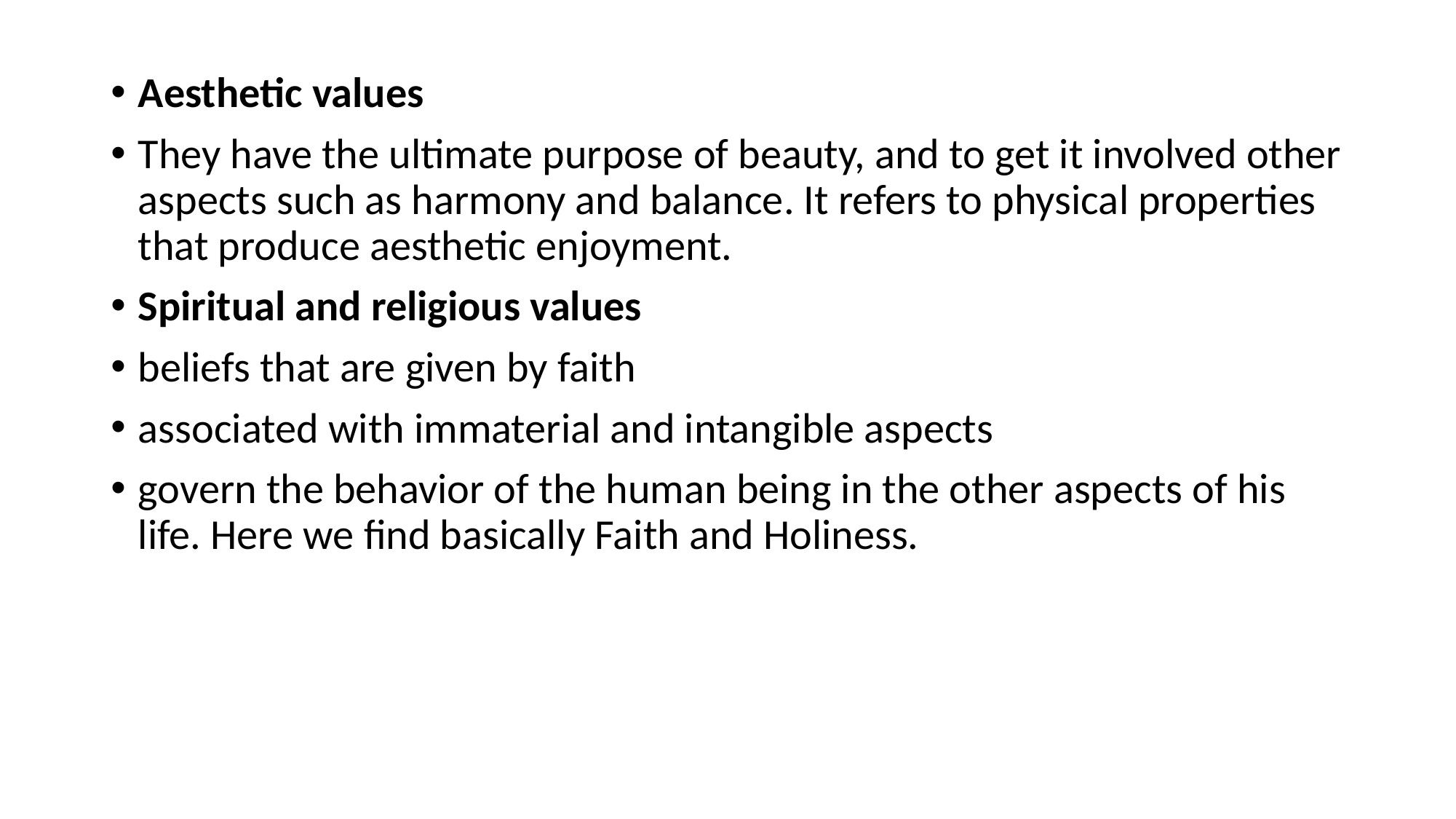

Aesthetic values
They have the ultimate purpose of beauty, and to get it involved other aspects such as harmony and balance. It refers to physical properties that produce aesthetic enjoyment.
Spiritual and religious values
beliefs that are given by faith
associated with immaterial and intangible aspects
govern the behavior of the human being in the other aspects of his life. Here we find basically Faith and Holiness.